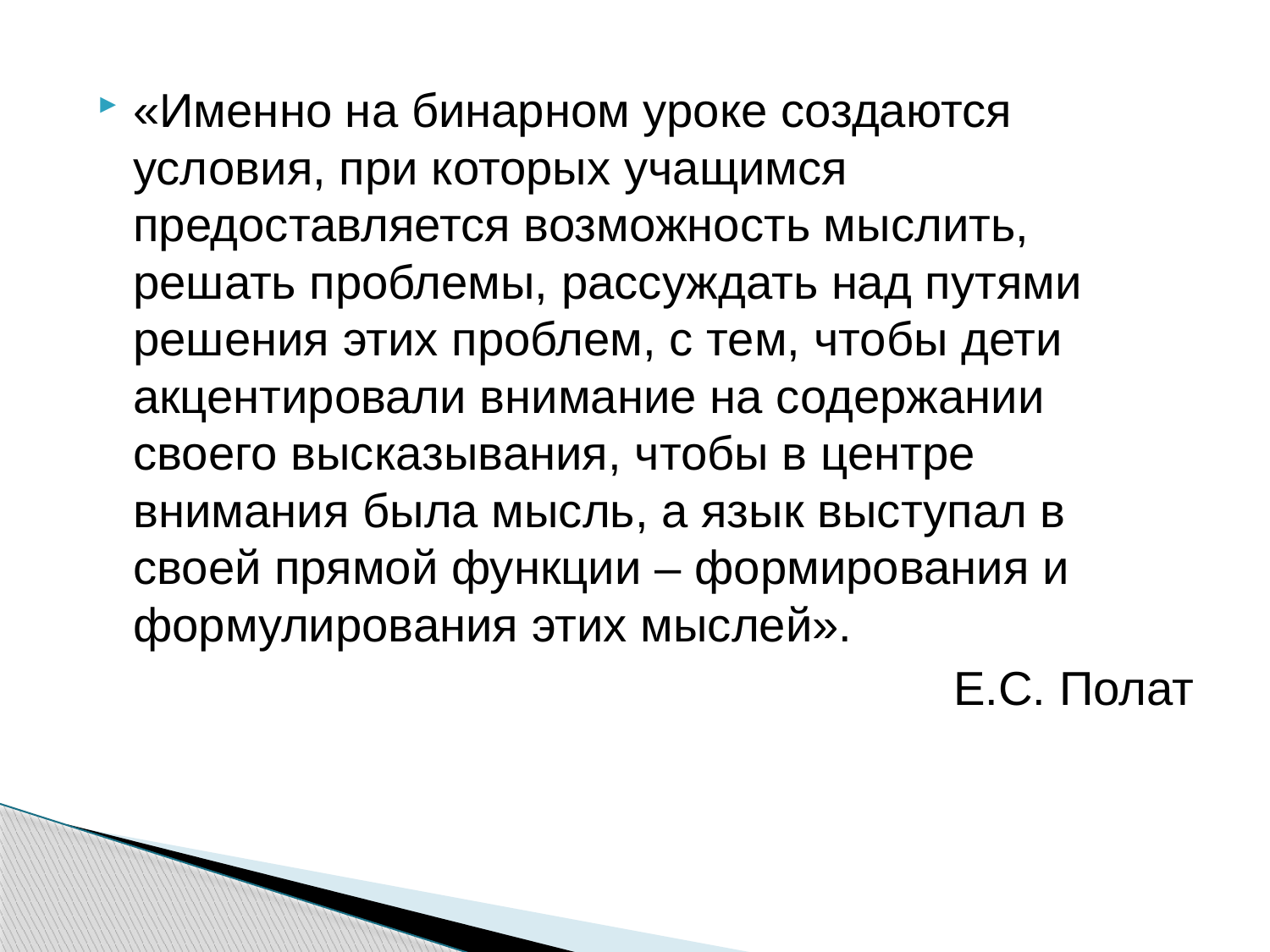

«Именно на бинарном уроке создаются условия, при которых учащимся предоставляется возможность мыслить, решать проблемы, рассуждать над путями решения этих проблем, с тем, чтобы дети акцентировали внимание на содержании своего высказывания, чтобы в центре внимания была мысль, а язык выступал в своей прямой функции – формирования и формулирования этих мыслей».
 Е.С. Полат